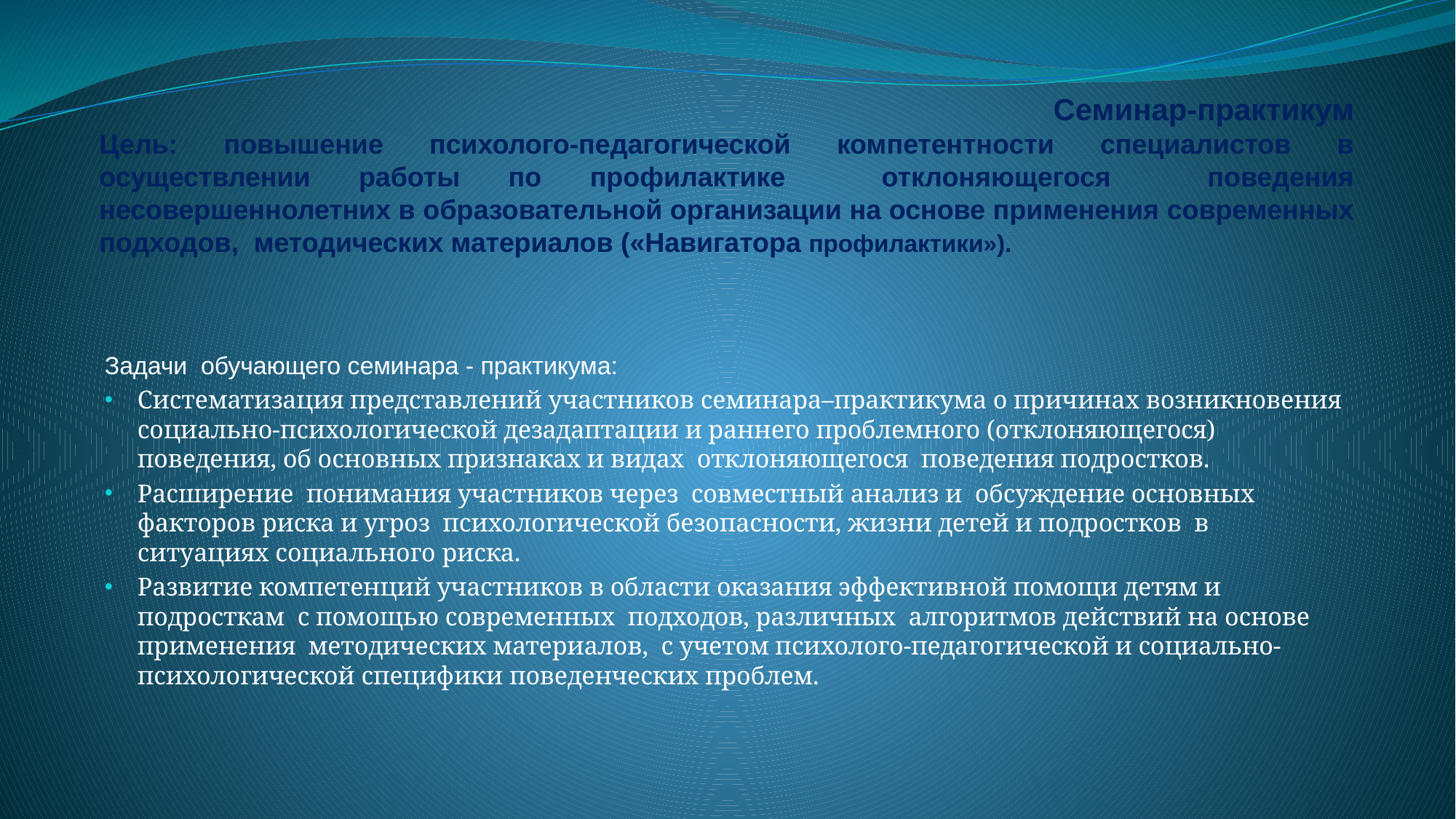

# Семинар-практикум Цель: повышение психолого-педагогической компетентности специалистов в осуществлении работы по профилактике  отклоняющегося  поведения несовершеннолетних в образовательной организации на основе применения современных подходов,  методических материалов («Навигатора профилактики»).
Задачи  обучающего семинара - практикума:
Систематизация представлений участников семинара–практикума о причинах возникновения социально-психологической дезадаптации и раннего проблемного (отклоняющегося) поведения, об основных признаках и видах  отклоняющегося  поведения подростков.
Расширение  понимания участников через  совместный анализ и  обсуждение основных факторов риска и угроз  психологической безопасности, жизни детей и подростков  в  ситуациях социального риска.
Развитие компетенций участников в области оказания эффективной помощи детям и подросткам  с помощью современных  подходов, различных  алгоритмов действий на основе  применения  методических материалов,  с учетом психолого-педагогической и социально-психологической специфики поведенческих проблем.